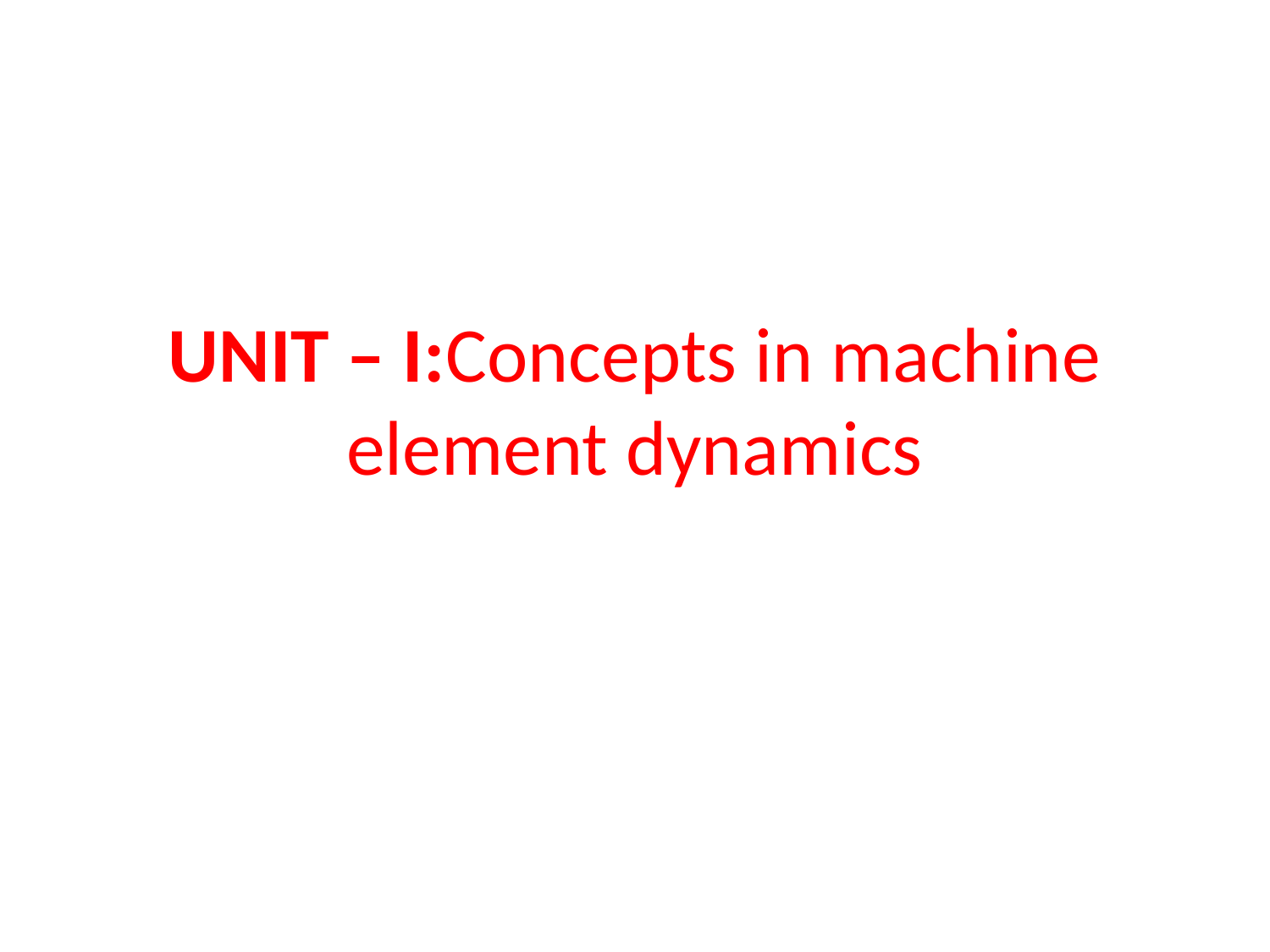

# UNIT – I:Concepts in machine element dynamics